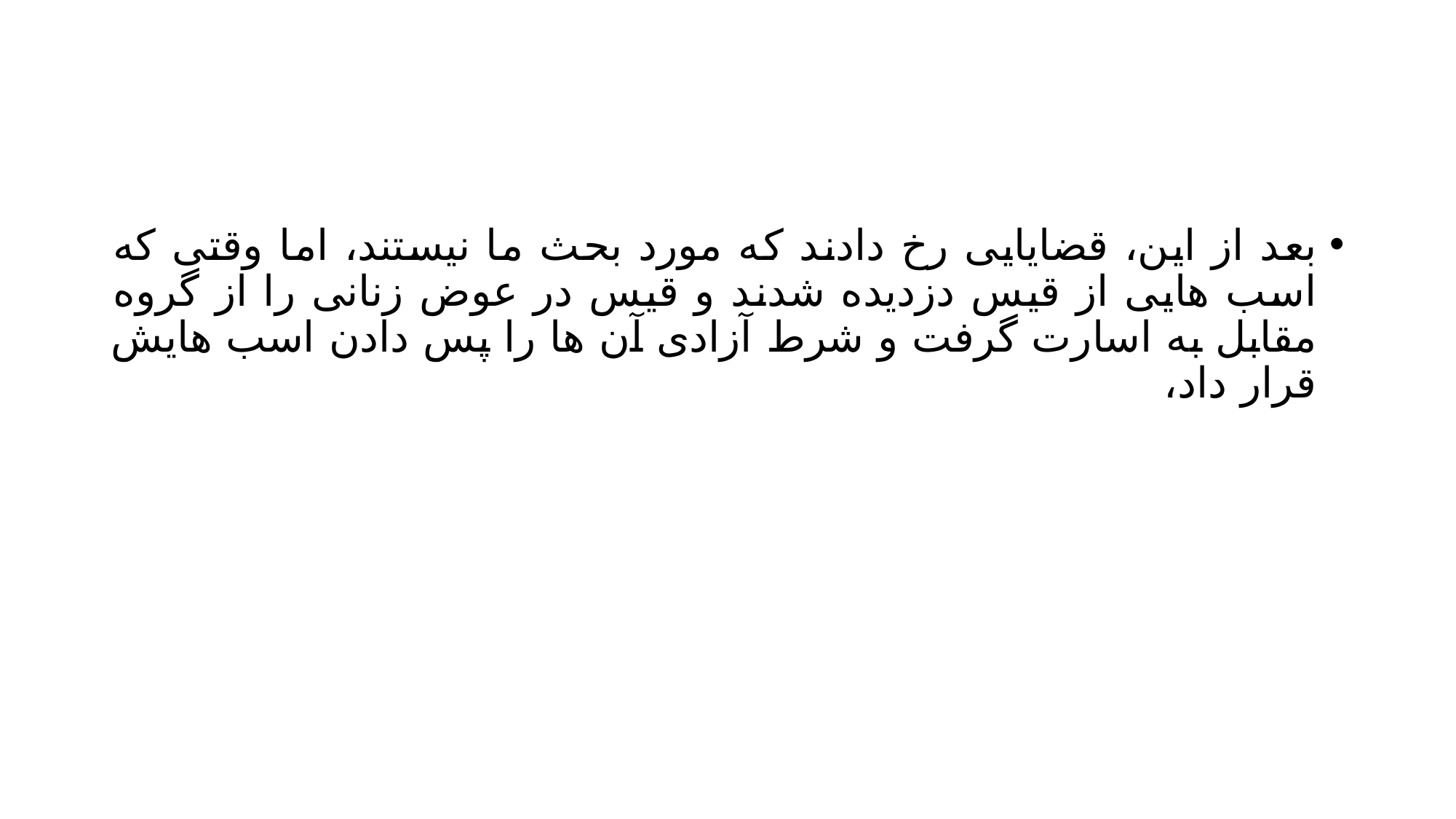

#
بعد از این، قضایایی رخ دادند که مورد بحث ما نیستند، اما وقتی که اسب هایی از قیس دزدیده شدند و قیس در عوض زنانی را از گروه مقابل به اسارت گرفت و شرط آزادی آن ها را پس دادن اسب هایش قرار داد،